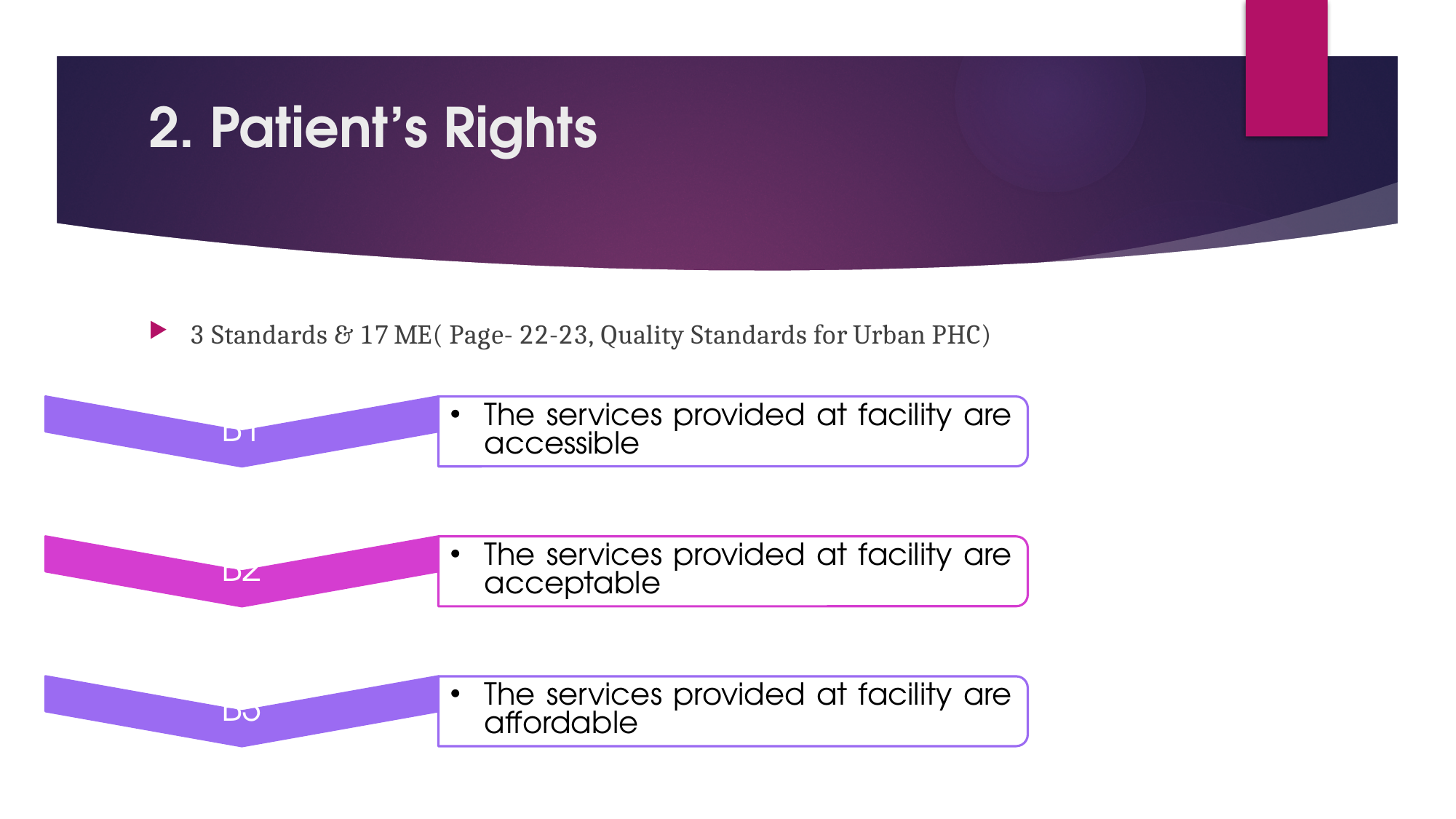

# 2. Patient’s Rights
3 Standards & 17 ME( Page- 22-23, Quality Standards for Urban PHC)
The services provided at facility are affordable
The services provided at facility are accessible
The services provided at facility are acceptable
B1
B2
B3